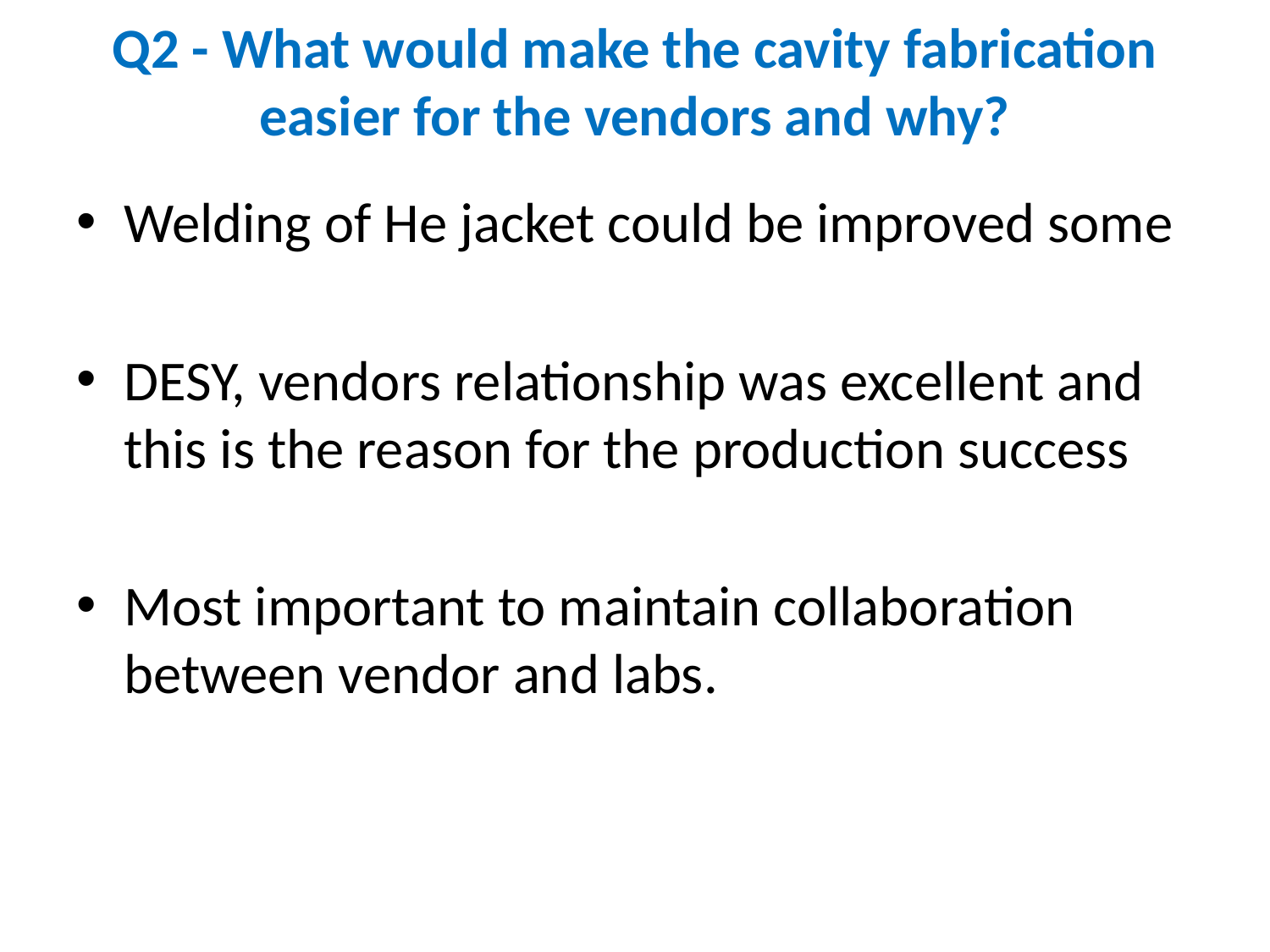

# Q2 - What would make the cavity fabrication easier for the vendors and why?
Welding of He jacket could be improved some

DESY, vendors relationship was excellent and this is the reason for the production success

Most important to maintain collaboration between vendor and labs.